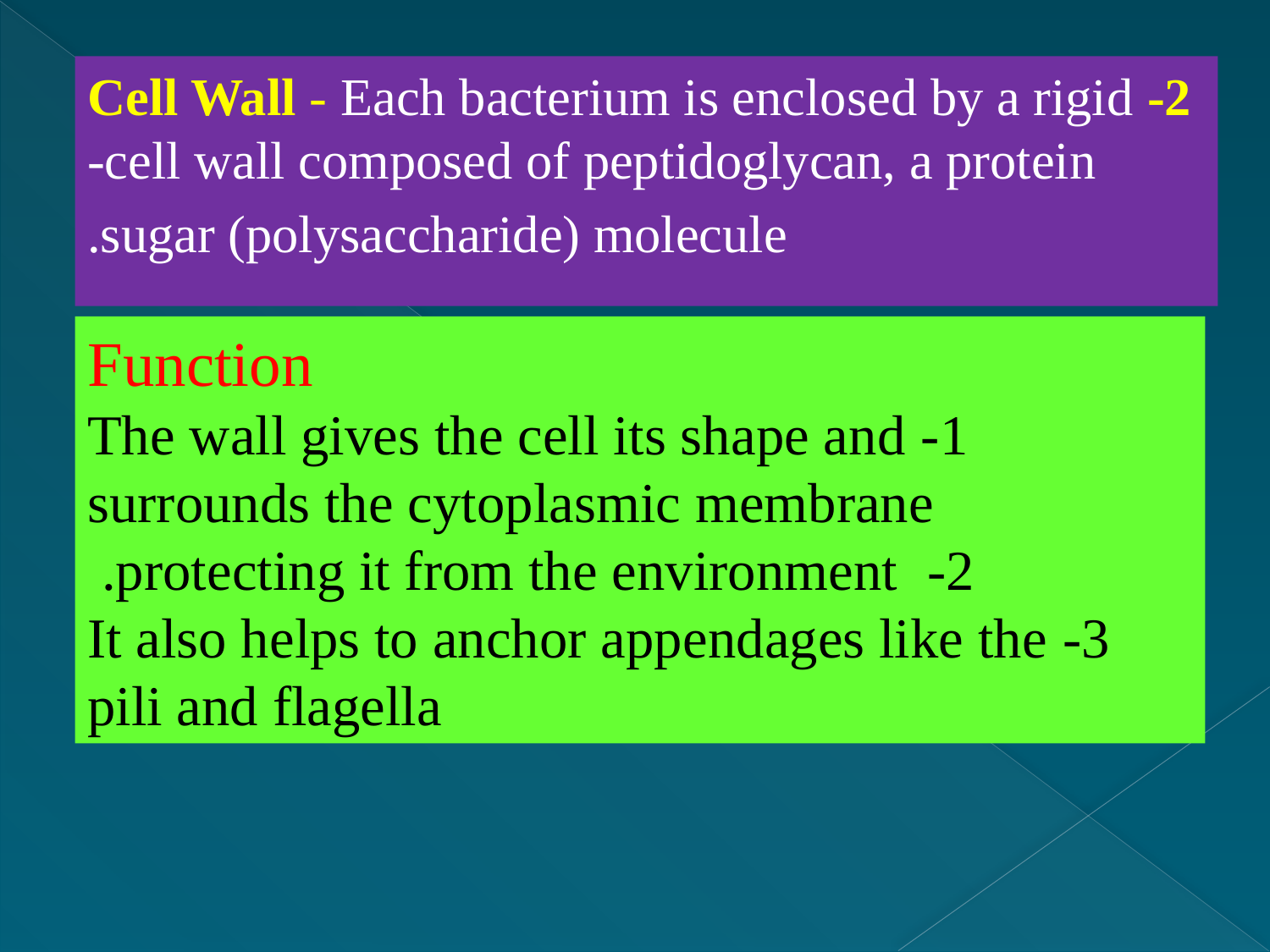

2- Cell Wall - Each bacterium is enclosed by a rigid cell wall composed of peptidoglycan, a protein-
  sugar (polysaccharide) molecule.
Function
1- The wall gives the cell its shape and surrounds the cytoplasmic membrane
2-  protecting it from the environment.
3- It also helps to anchor appendages like the pili and flagella